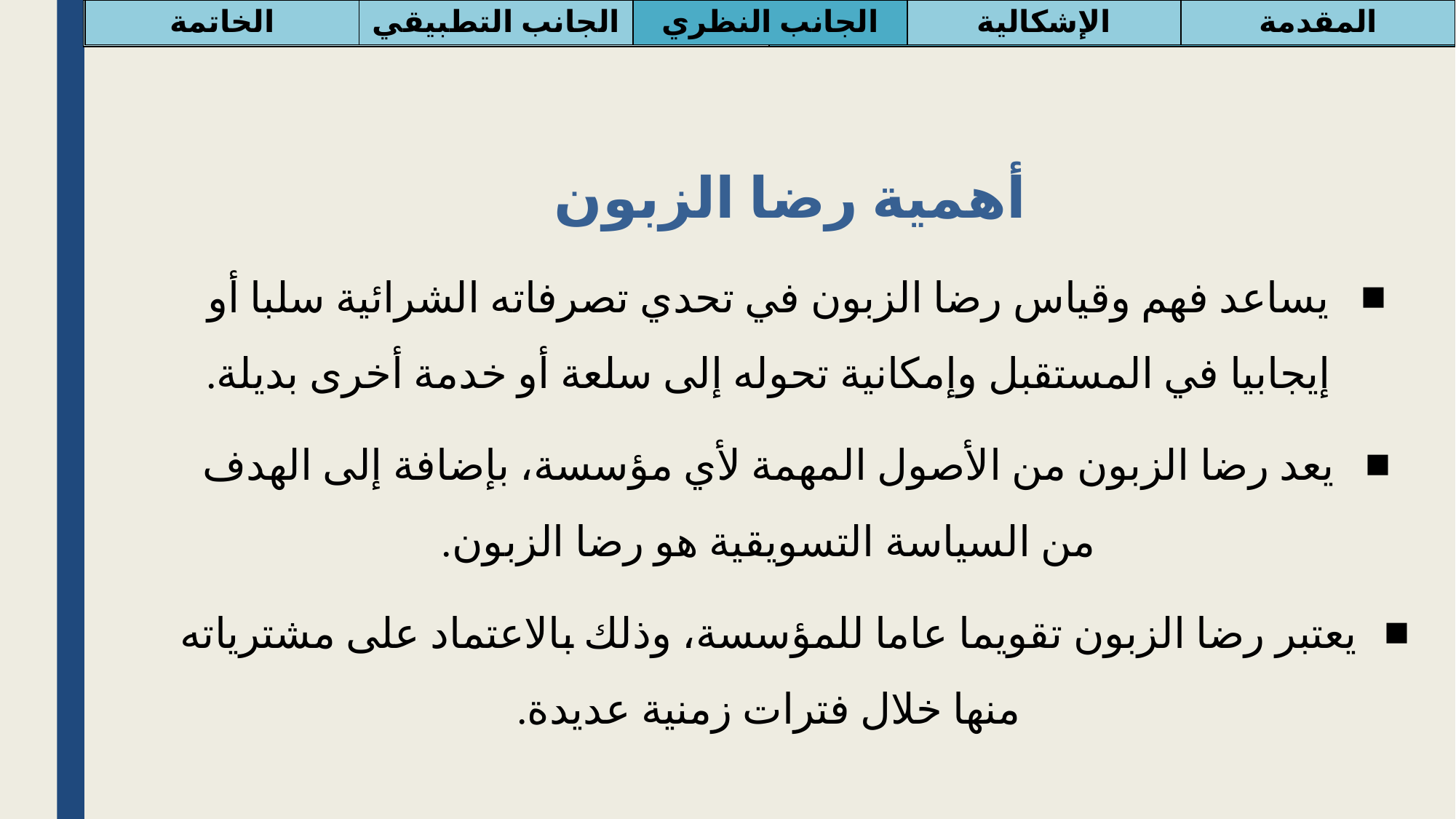

| الخاتمة | الجانب التطبيقي | الجانب النظري | الإشكالية | المقدمة |
| --- | --- | --- | --- | --- |
| الجانب النظري | الجانب التطبيقي |
| --- | --- |
أهمية رضا الزبون
يساعد فهم وقياس رضا الزبون في تحدي تصرفاته الشرائية سلبا أو إيجابيا في المستقبل وإمكانية تحوله إلى سلعة أو خدمة أخرى بديلة.
يعد رضا الزبون من الأصول المهمة لأي مؤسسة، بإضافة إلى الهدف من السياسة التسويقية هو رضا الزبون.
يعتبر رضا الزبون تقويما عاما للمؤسسة، وذلك بالاعتماد على مشترياته منها خلال فترات زمنية عديدة.